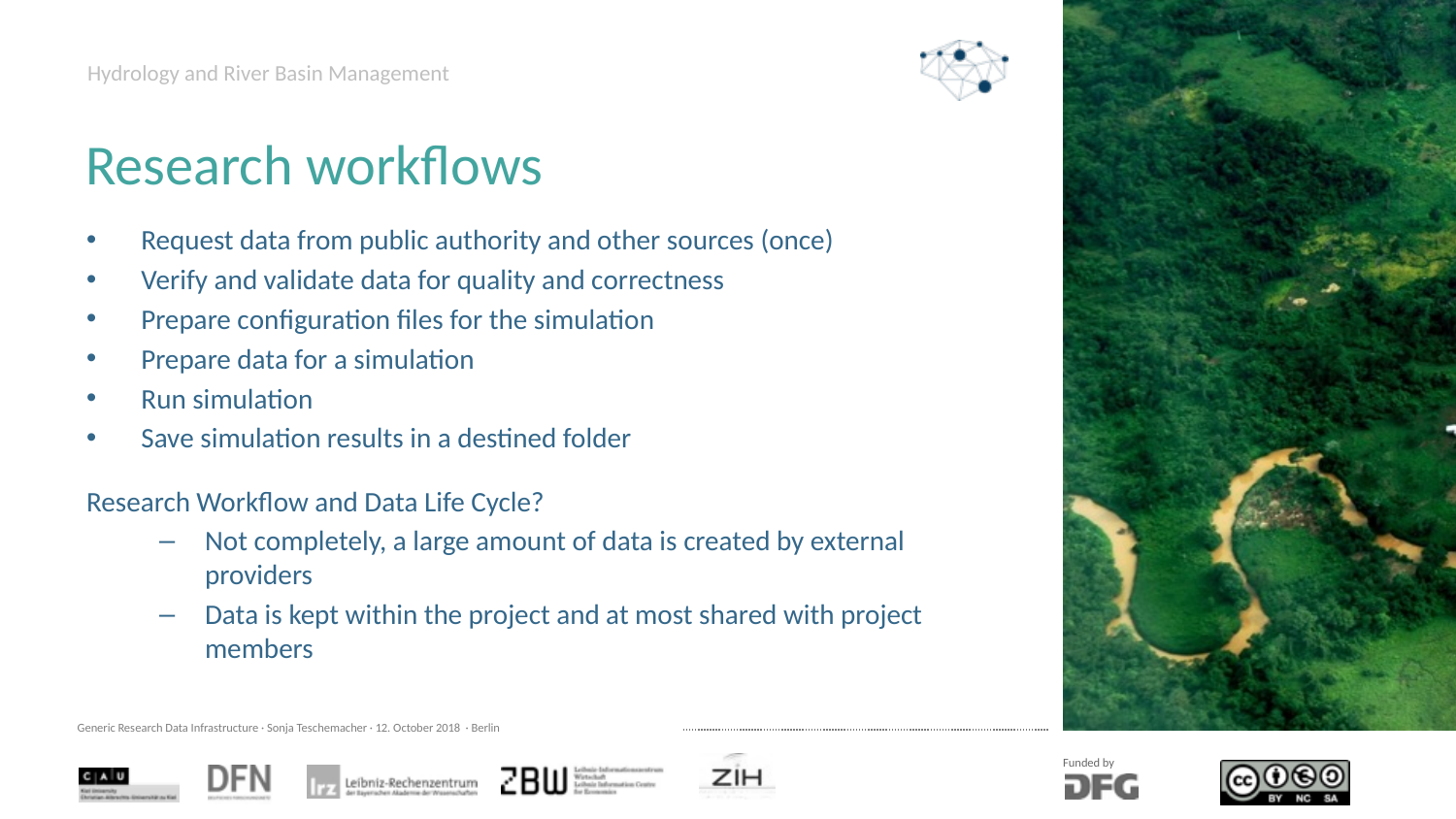

# Hydrology and River Basin Management
Research workflows
Request data from public authority and other sources (once)
Verify and validate data for quality and correctness
Prepare configuration files for the simulation
Prepare data for a simulation
Run simulation
Save simulation results in a destined folder
Research Workflow and Data Life Cycle?
Not completely, a large amount of data is created by external providers
Data is kept within the project and at most shared with project members
Generic Research Data Infrastructure · Sonja Teschemacher · 12. October 2018  · Berlin